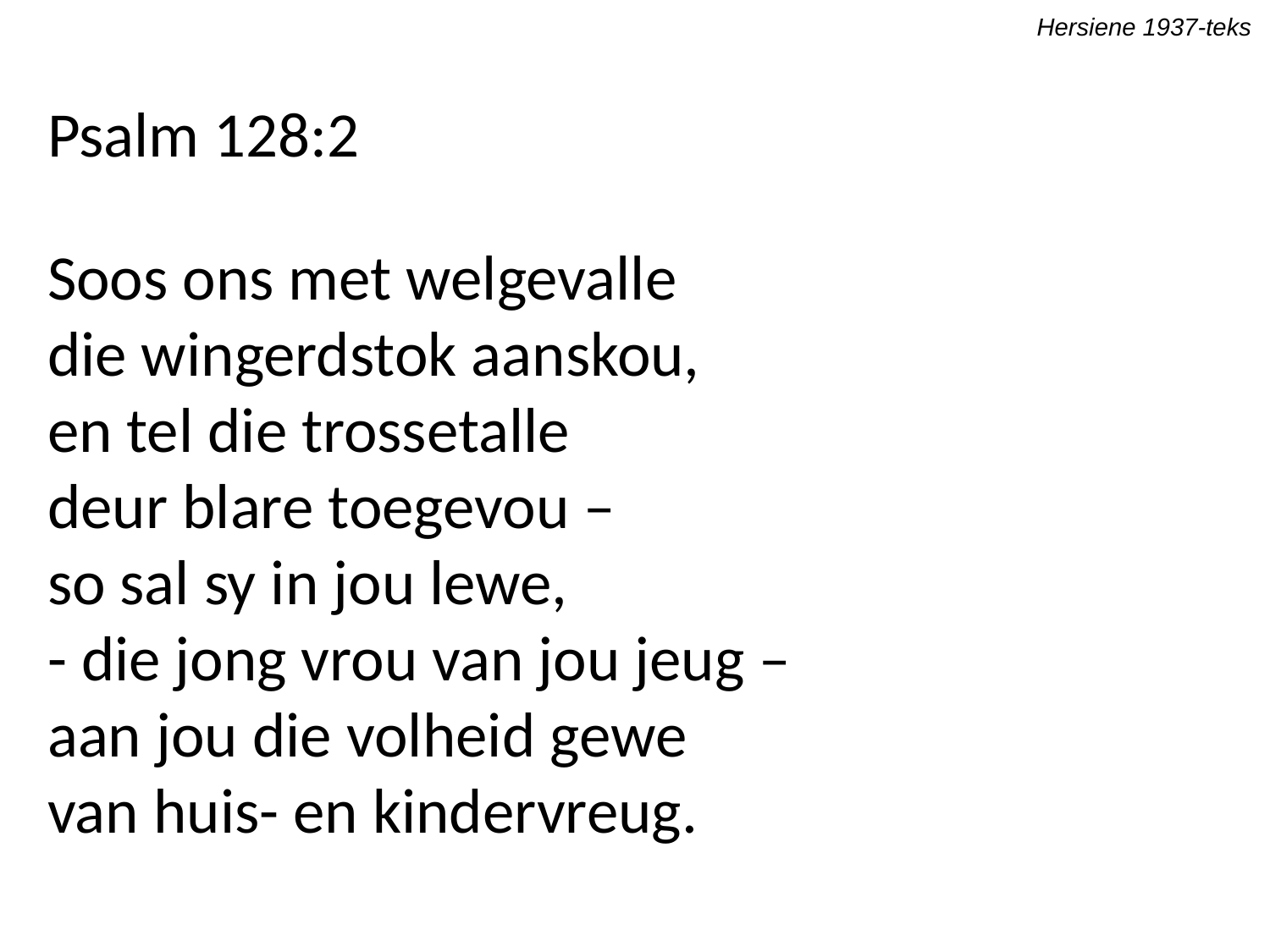

Hersiene 1937-teks
Psalm 128:2

Soos ons met welgevalle
die wingerdstok aanskou,
en tel die trossetalle
deur blare toegevou –
so sal sy in jou lewe,
- die jong vrou van jou jeug –
aan jou die volheid gewe
van huis- en kindervreug.